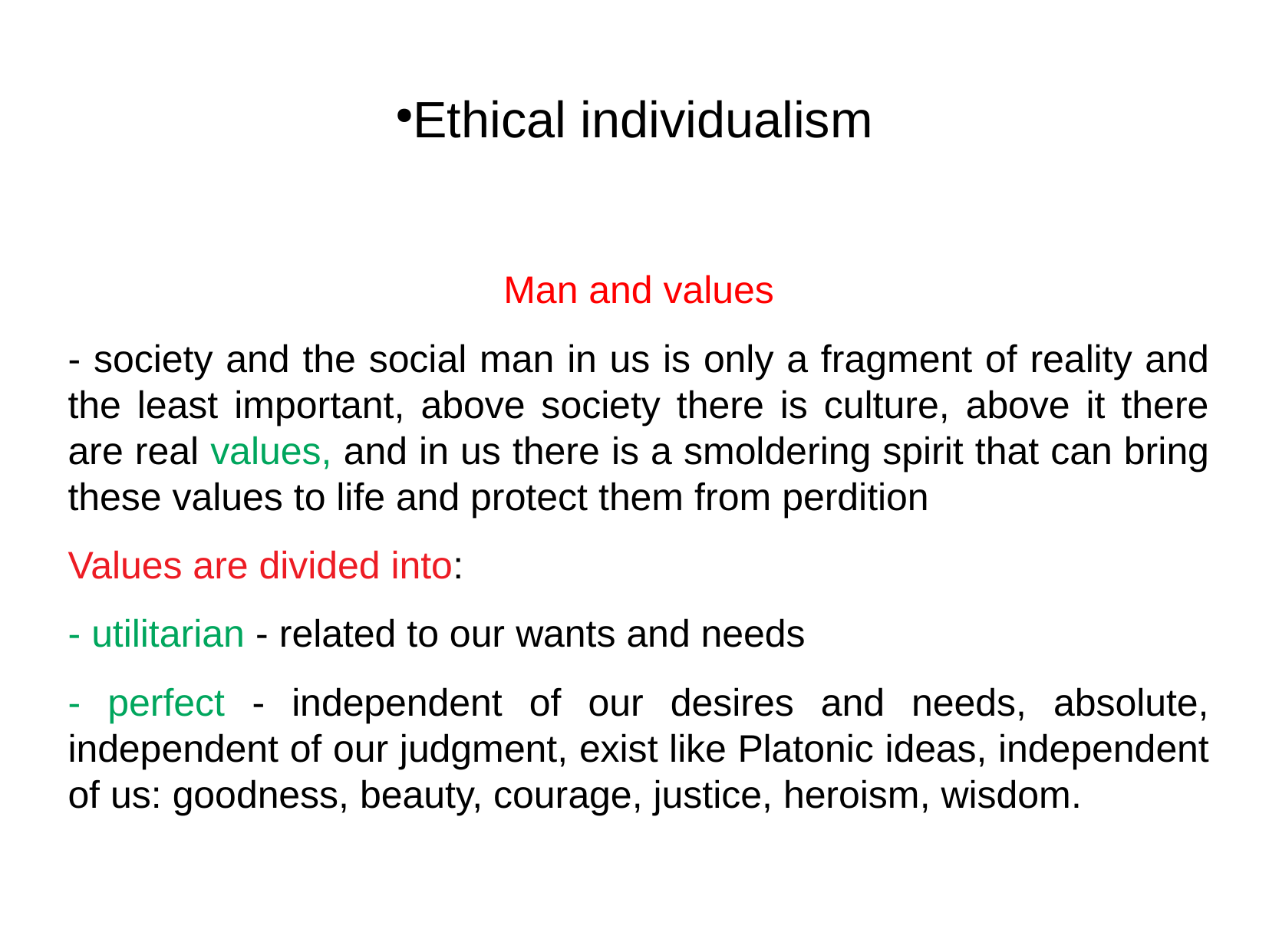

Ethical individualism
Man and values
- society and the social man in us is only a fragment of reality and the least important, above society there is culture, above it there are real values, and in us there is a smoldering spirit that can bring these values to life and protect them from perdition
Values are divided into:
- utilitarian - related to our wants and needs
- perfect - independent of our desires and needs, absolute, independent of our judgment, exist like Platonic ideas, independent of us: goodness, beauty, courage, justice, heroism, wisdom.